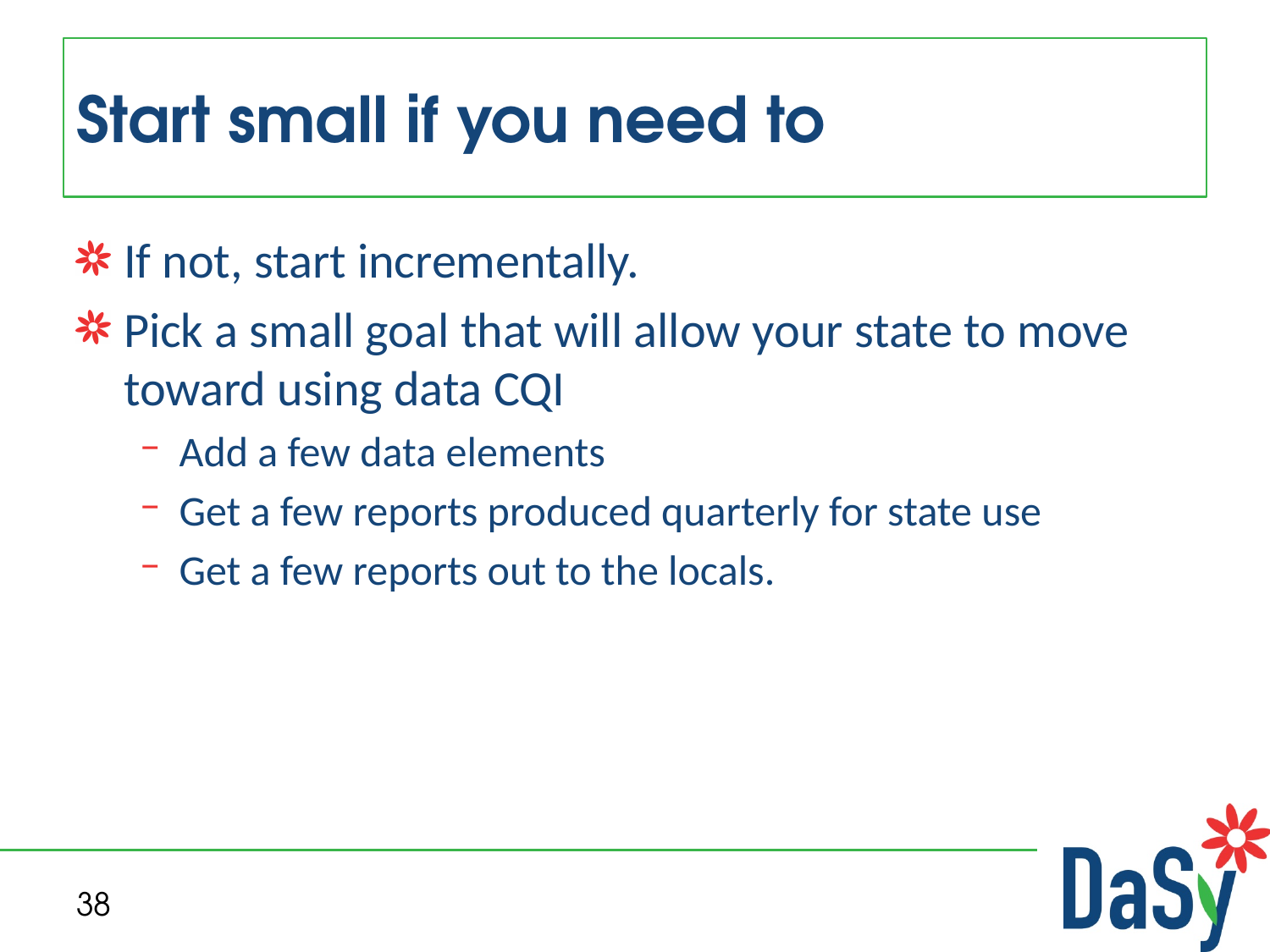

# Start small if you need to
If not, start incrementally.
Pick a small goal that will allow your state to move toward using data CQI
Add a few data elements
Get a few reports produced quarterly for state use
Get a few reports out to the locals.
38